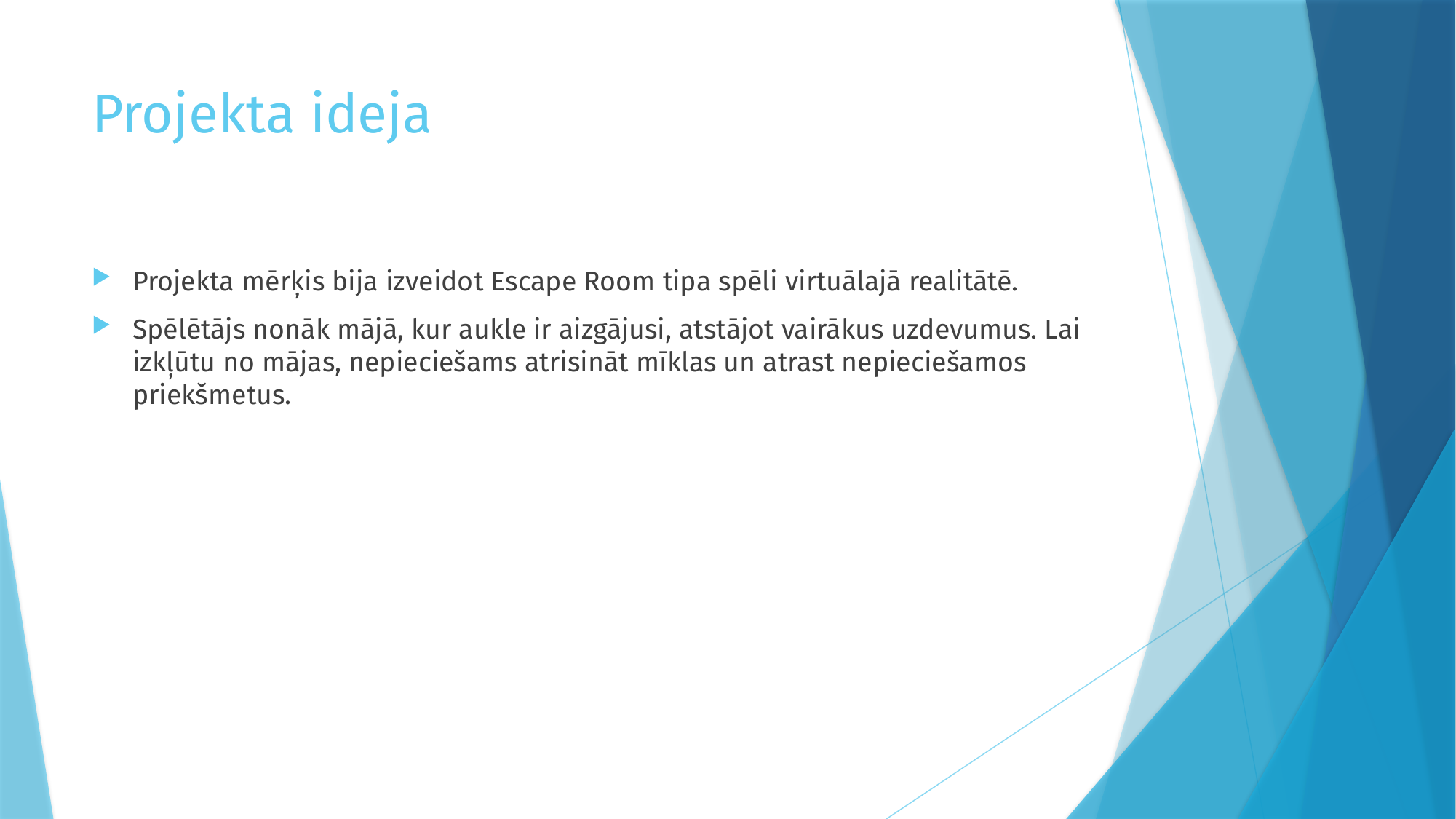

# Projekta ideja
Projekta mērķis bija izveidot Escape Room tipa spēli virtuālajā realitātē.
Spēlētājs nonāk mājā, kur aukle ir aizgājusi, atstājot vairākus uzdevumus. Lai izkļūtu no mājas, nepieciešams atrisināt mīklas un atrast nepieciešamos priekšmetus.